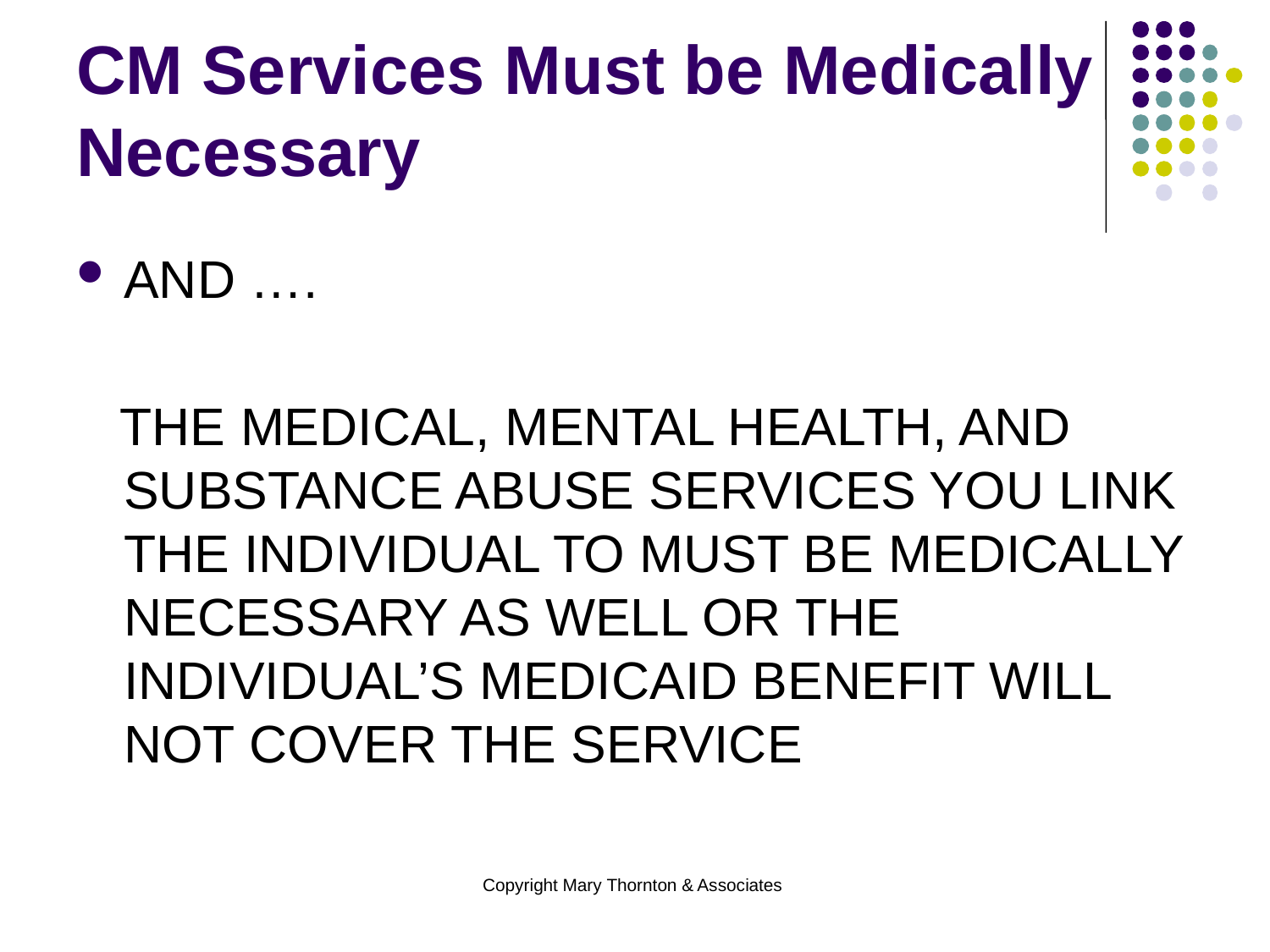

# CM Services Must be Medically Necessary
AND ….

   THE MEDICAL, MENTAL HEALTH, AND SUBSTANCE ABUSE SERVICES YOU LINK THE INDIVIDUAL TO MUST BE MEDICALLY NECESSARY AS WELL OR THE INDIVIDUAL’S MEDICAID BENEFIT WILL NOT COVER THE SERVICE
Copyright Mary Thornton & Associates